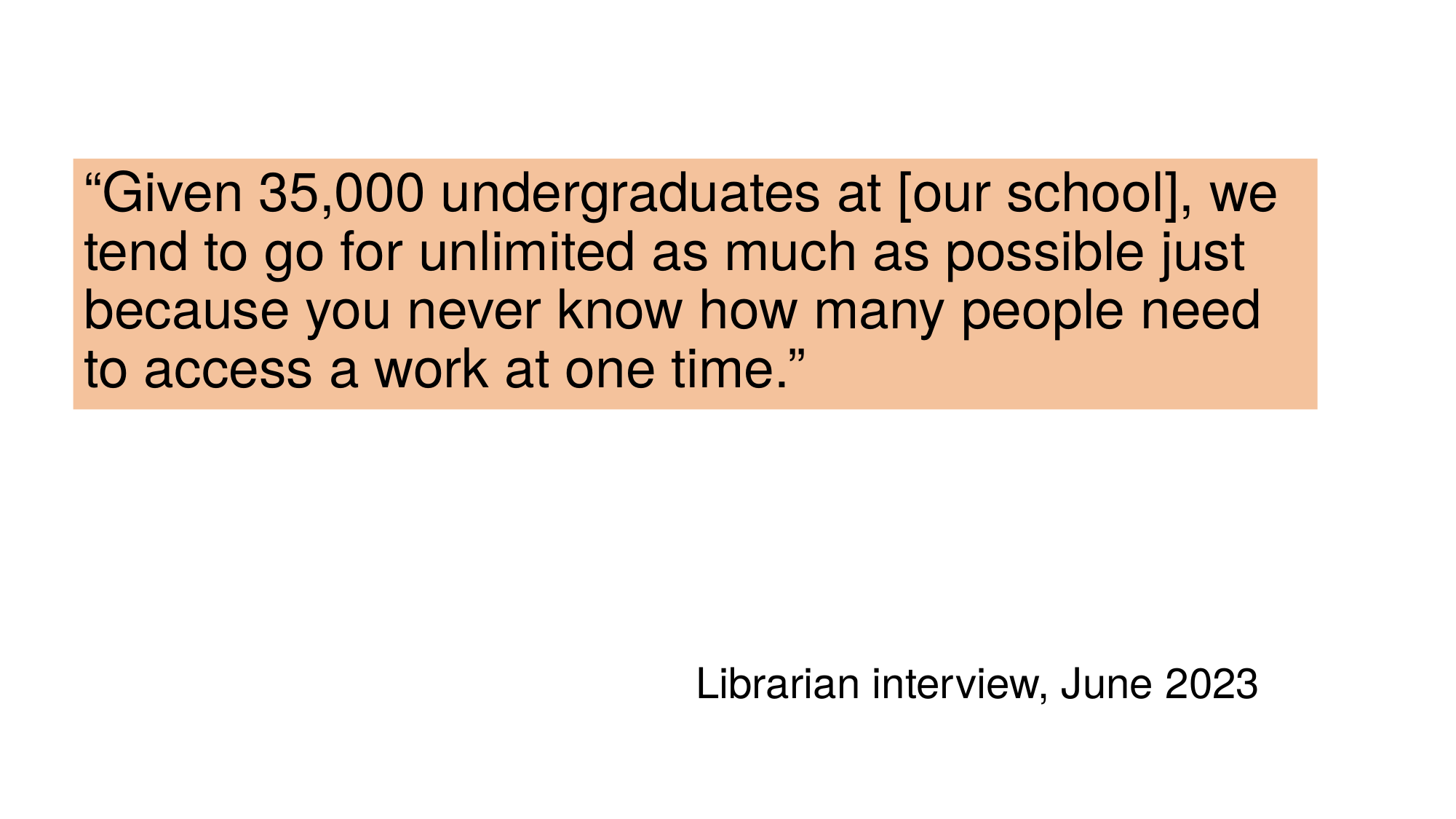

# “Given 35,000 undergraduates at [our school], we tend to go for unlimited as much as possible just because you never know how many people need to access a work at one time.”
Librarian interview, June 2023